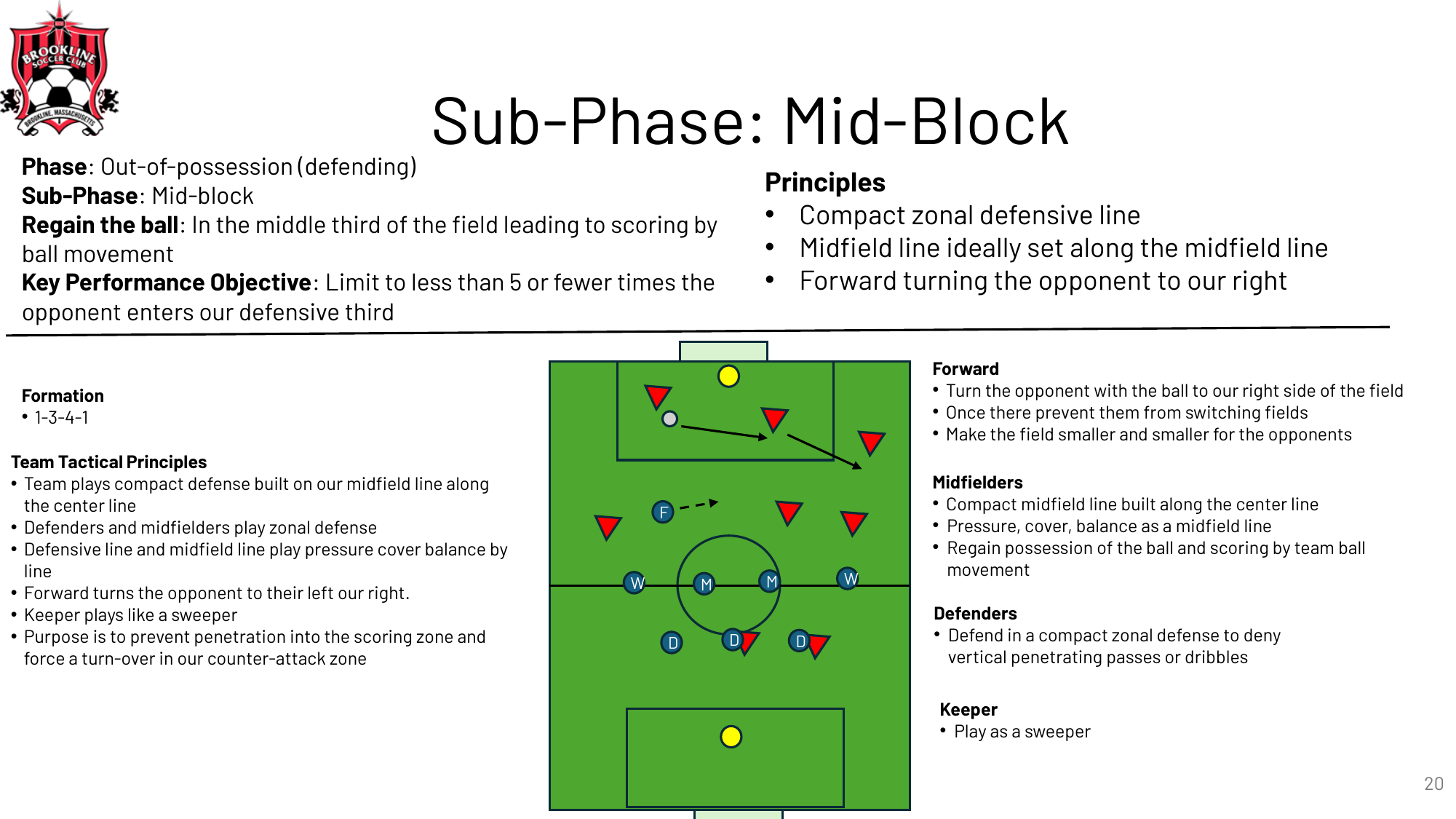

# Sub-Phase: Mid-Block
Phase: Out-of-possession (defending)
Sub-Phase: Mid-block
Regain the ball: In the middle third of the field leading to scoring by ball movement
Key Performance Objective: Limit to less than 5 or fewer times the opponent enters our defensive third
Principles
Compact zonal defensive line
Midfield line ideally set along the midfield line
Forward turning the opponent to our right

Forward
Turn the opponent with the ball to our right side of the field
Once there prevent them from switching fields
Make the field smaller and smaller for the opponents

Formation
1-3-4-1

Team Tactical Principles
Team plays compact defense built on our midfield line along the center line
Defenders and midfielders play zonal defense
Defensive line and midfield line play pressure cover balance by line
Forward turns the opponent to their left our right.
Keeper plays like a sweeper
Purpose is to prevent penetration into the scoring zone and force a turn-over in our counter-attack zone
Midfielders
Compact midfield line built along the center line
Pressure, cover, balance as a midfield line
Regain possession of the ball and scoring by team ball movement
F

W
M
W
M
Defenders
Defend in a compact zonal defense to deny vertical penetrating passes or dribbles
D
D
D

Keeper
Play as a sweeper

20